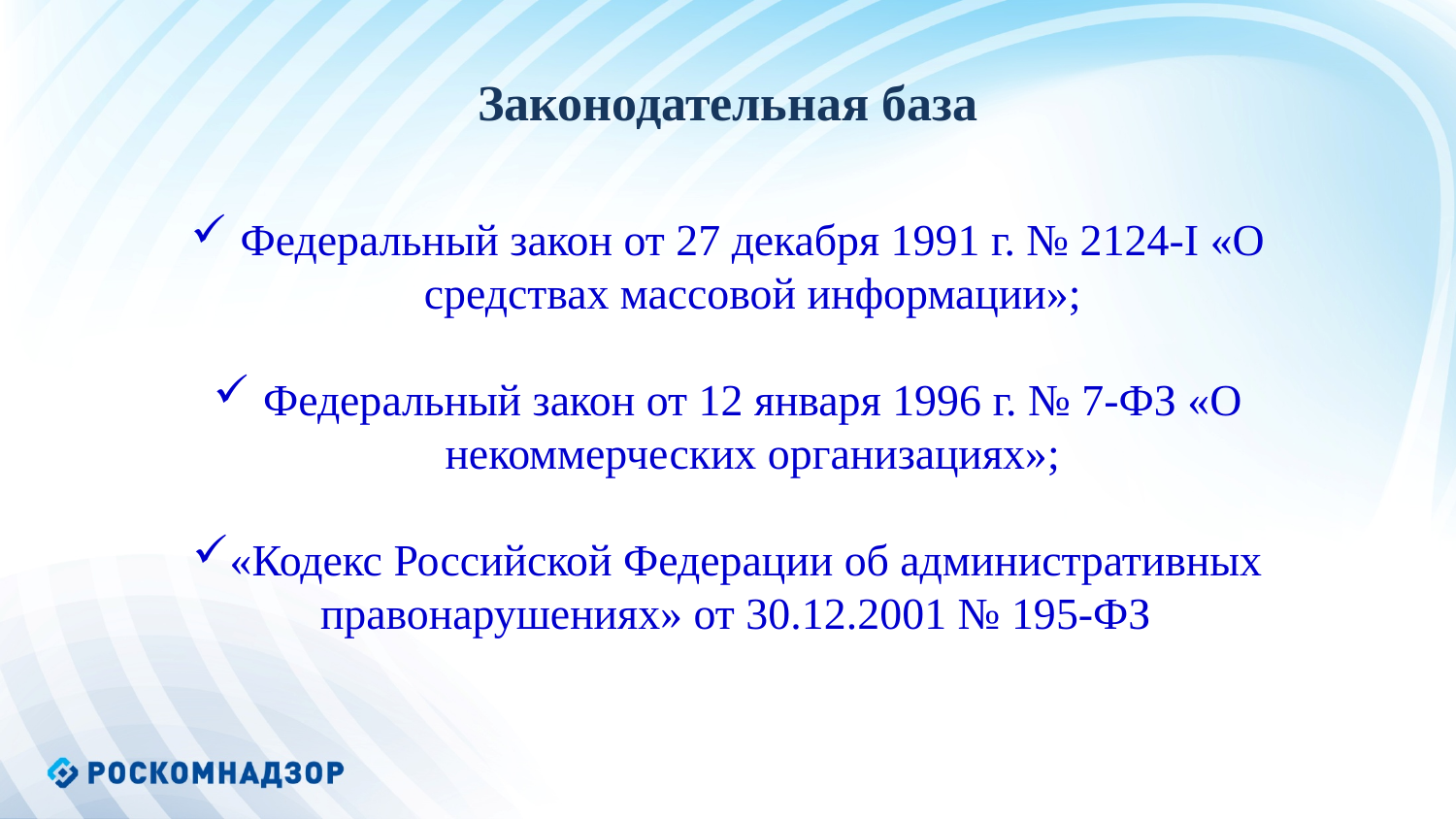

Законодательная база
Федеральный закон от 27 декабря 1991 г. № 2124-I «О средствах массовой информации»;

Федеральный закон от 12 января 1996 г. № 7-ФЗ «О некоммерческих организациях»;

«Кодекс Российской Федерации об административных правонарушениях» от 30.12.2001 № 195-ФЗ